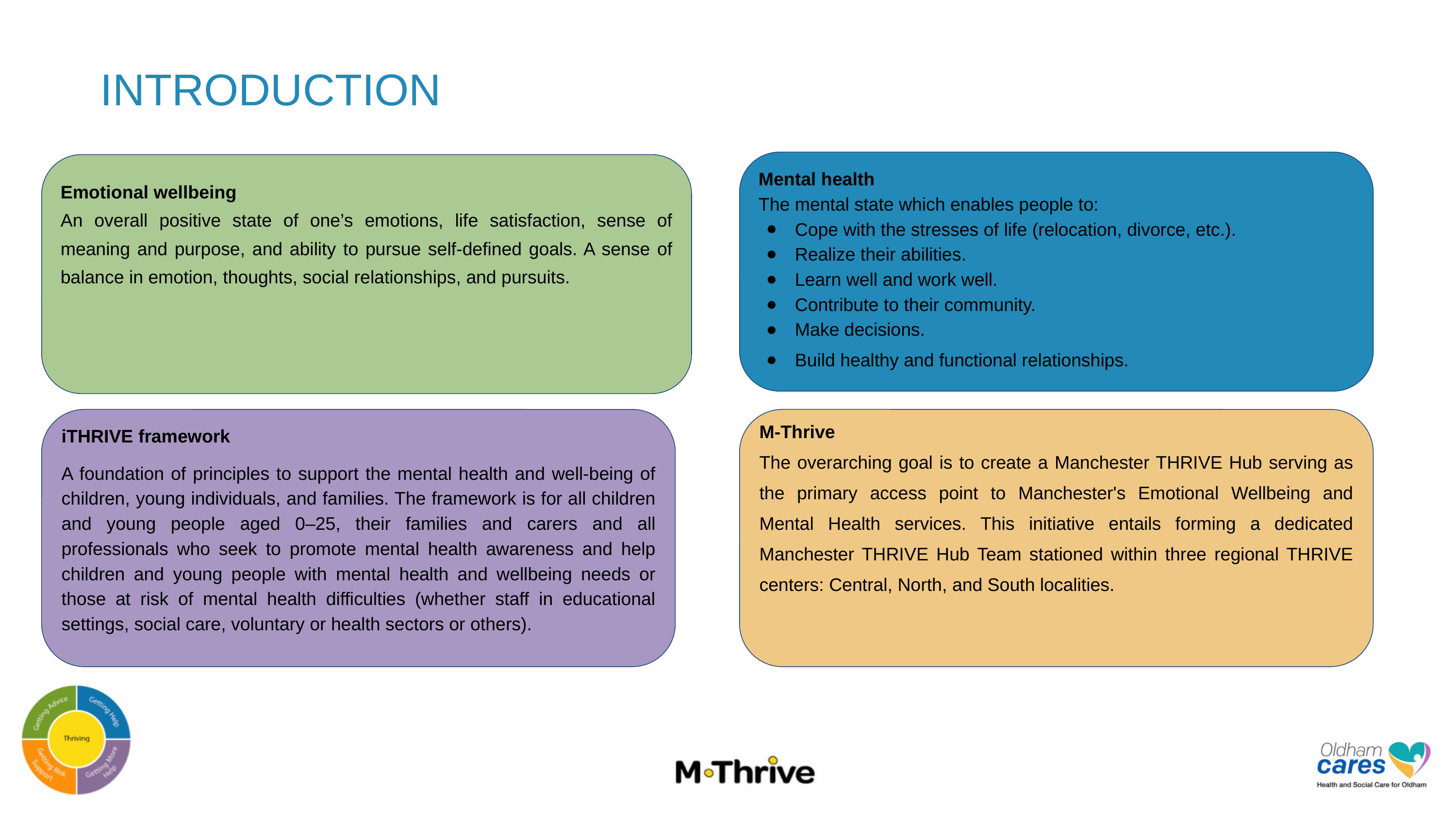

INTRODUCTION

Mental health
The mental state which enables people to:
Cope with the stresses of life (relocation, divorce, etc.).
Realize their abilities.
Learn well and work well.
Contribute to their community.
Make decisions.
Build healthy and functional relationships.

Emotional wellbeing
An overall positive state of one’s emotions, life satisfaction, sense of meaning and purpose, and ability to pursue self-defined goals. A sense of balance in emotion, thoughts, social relationships, and pursuits.

iTHRIVE framework
A foundation of principles to support the mental health and well-being of children, young individuals, and families. The framework is for all children and young people aged 0–25, their families and carers and all professionals who seek to promote mental health awareness and help children and young people with mental health and wellbeing needs or those at risk of mental health difficulties (whether staff in educational settings, social care, voluntary or health sectors or others).

M-Thrive
The overarching goal is to create a Manchester THRIVE Hub serving as the primary access point to Manchester's Emotional Wellbeing and Mental Health services. This initiative entails forming a dedicated Manchester THRIVE Hub Team stationed within three regional THRIVE centers: Central, North, and South localities.